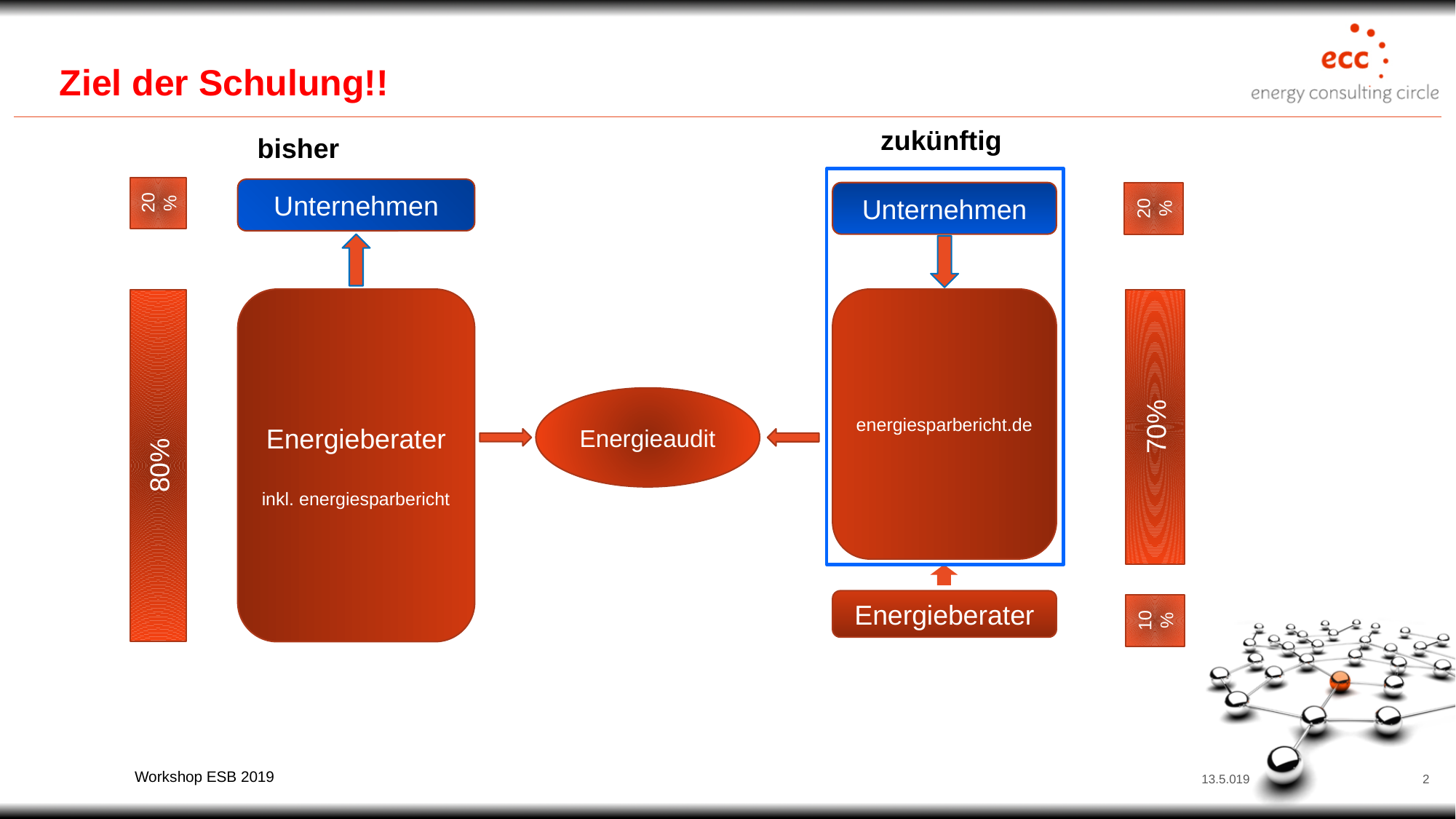

# Ziel der Schulung!!
zukünftig
bisher

20%
Unternehmen
Unternehmen
20%

Energieberater

inkl. energiesparbericht
energiesparbericht.de
80%
70%
Energieaudit

Energieberater
10%
Workshop ESB 2019
13.5.019
2